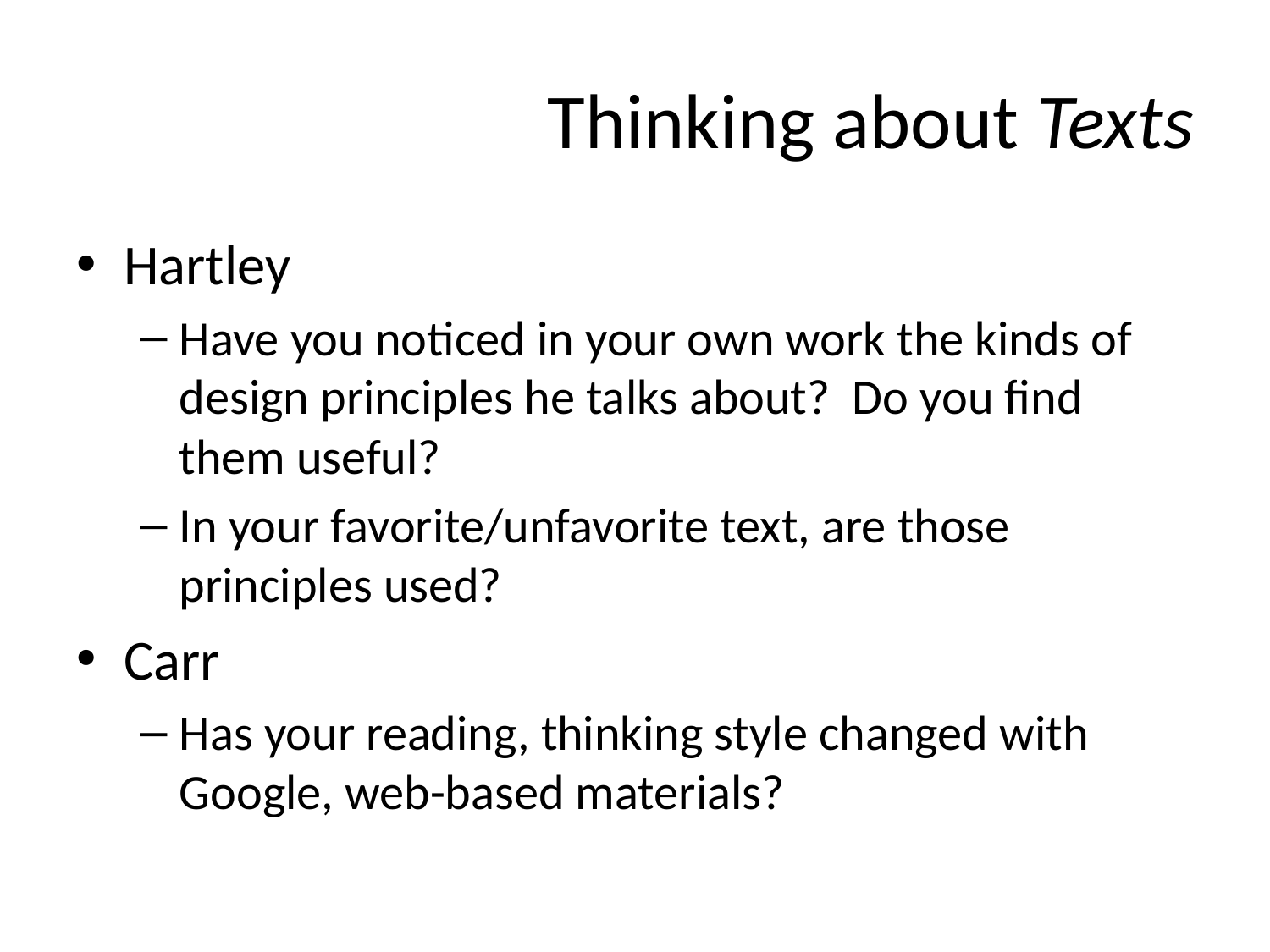

# Thinking about Texts
Hartley
Have you noticed in your own work the kinds of design principles he talks about?  Do you find them useful?
In your favorite/unfavorite text, are those principles used?
Carr
Has your reading, thinking style changed with Google, web-based materials?